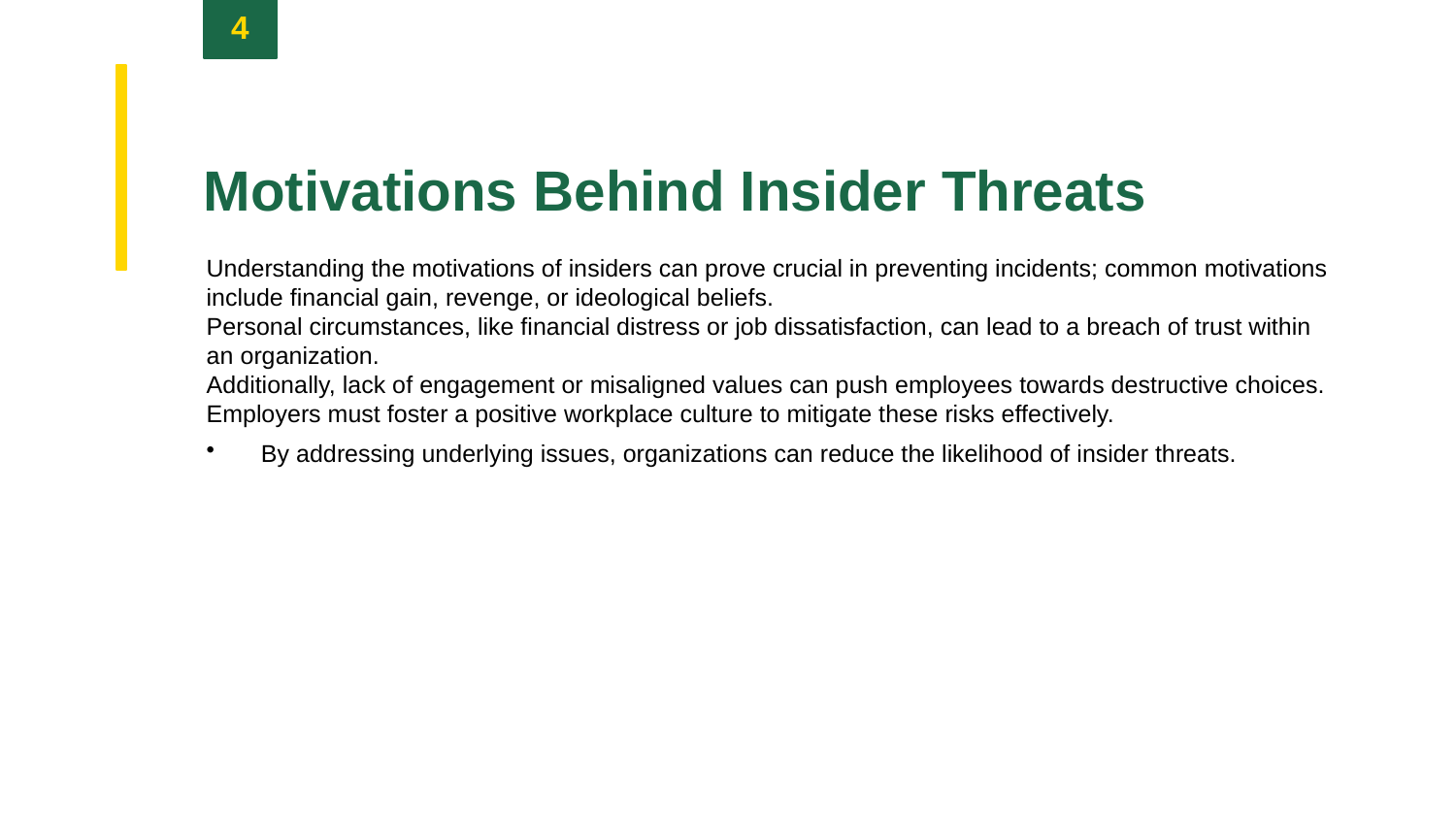

4

Motivations Behind Insider Threats
Understanding the motivations of insiders can prove crucial in preventing incidents; common motivations include financial gain, revenge, or ideological beliefs.
Personal circumstances, like financial distress or job dissatisfaction, can lead to a breach of trust within an organization.
Additionally, lack of engagement or misaligned values can push employees towards destructive choices.
Employers must foster a positive workplace culture to mitigate these risks effectively.
By addressing underlying issues, organizations can reduce the likelihood of insider threats.